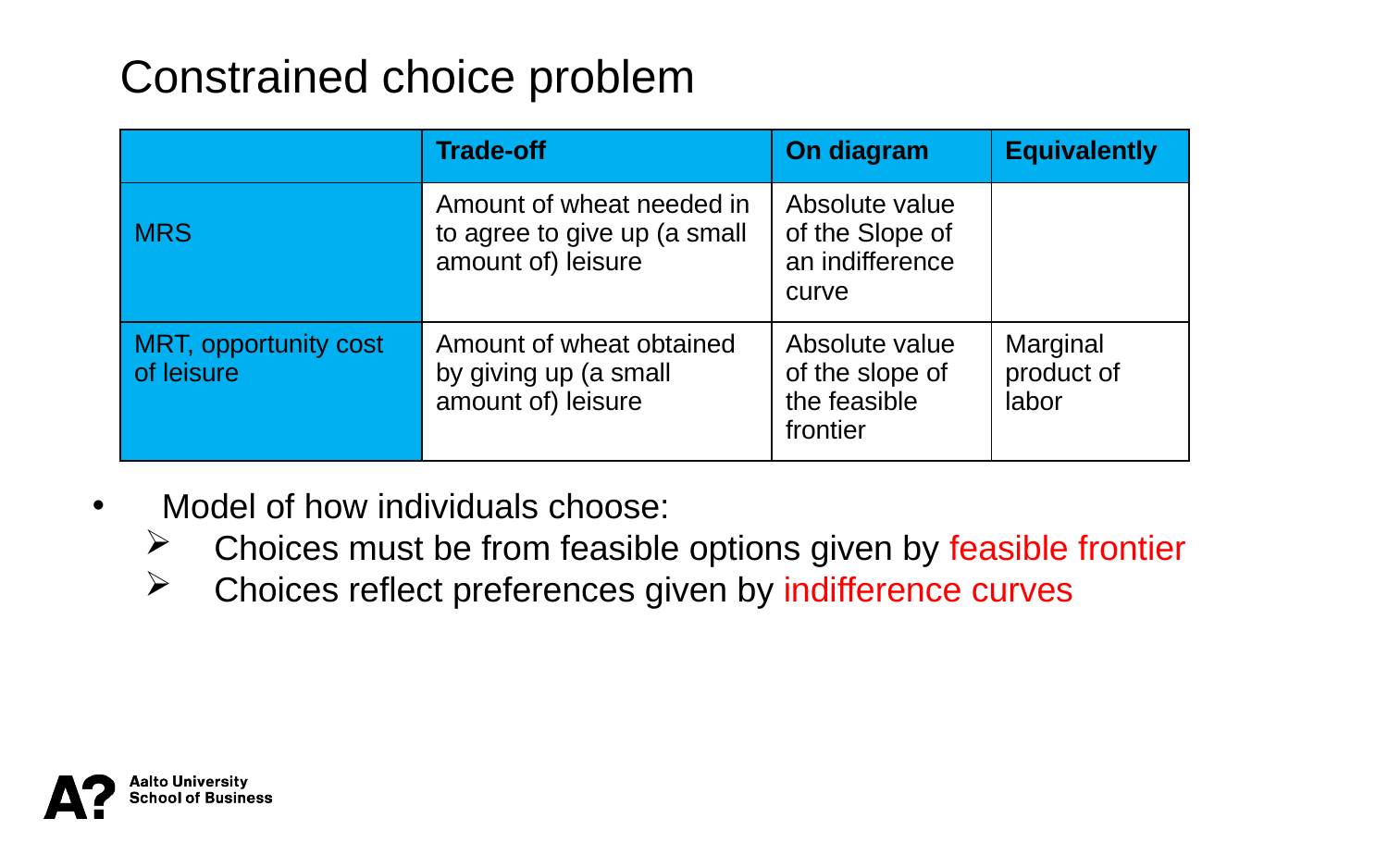

Constrained choice problem
|  | Trade-off | On diagram | Equivalently |
| --- | --- | --- | --- |
| MRS | Amount of wheat needed in to agree to give up (a small amount of) leisure | Absolute value of the Slope of an indifference curve |  |
| MRT, opportunity cost of leisure | Amount of wheat obtained by giving up (a small amount of) leisure | Absolute value of the slope of the feasible frontier | Marginal product of labor |
Model of how individuals choose:
Choices must be from feasible options given by feasible frontier
Choices reflect preferences given by indifference curves